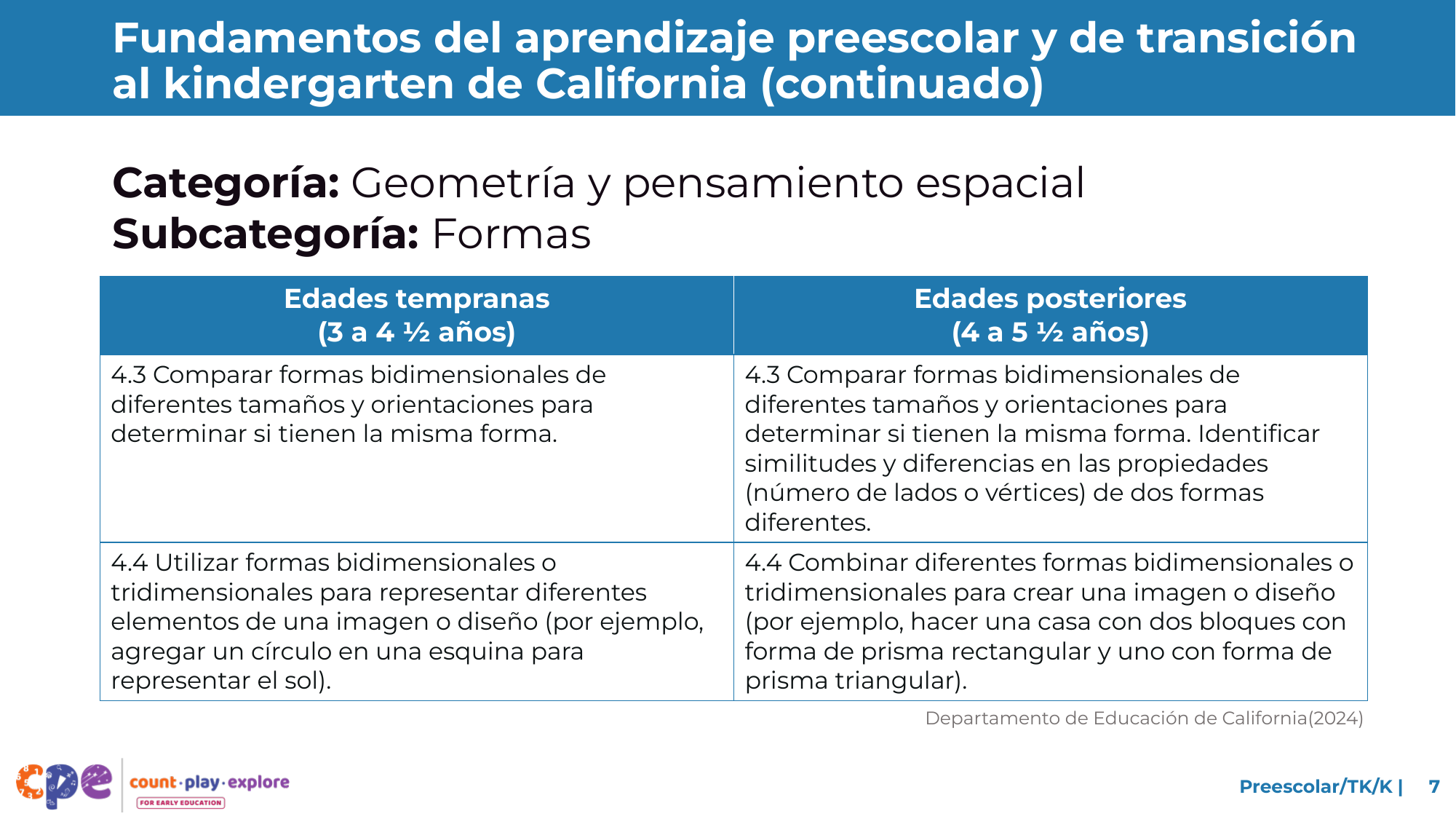

# Fundamentos del aprendizaje preescolar y de transición al kindergarten de California (continuado)
Categoría: Geometría y pensamiento espacial
Subcategoría: Formas
| Edades tempranas (3 a 4 ½ años) | Edades posteriores (4 a 5 ½ años) |
| --- | --- |
| 4.3 Comparar formas bidimensionales de diferentes tamaños y orientaciones para determinar si tienen la misma forma. | 4.3 Comparar formas bidimensionales de diferentes tamaños y orientaciones para determinar si tienen la misma forma. Identificar similitudes y diferencias en las propiedades (número de lados o vértices) de dos formas diferentes. |
| 4.4 Utilizar formas bidimensionales o tridimensionales para representar diferentes elementos de una imagen o diseño (por ejemplo, agregar un círculo en una esquina para representar el sol). | 4.4 Combinar diferentes formas bidimensionales o tridimensionales para crear una imagen o diseño (por ejemplo, hacer una casa con dos bloques con forma de prisma rectangular y uno con forma de prisma triangular). |
Departamento de Educación de California(2024)